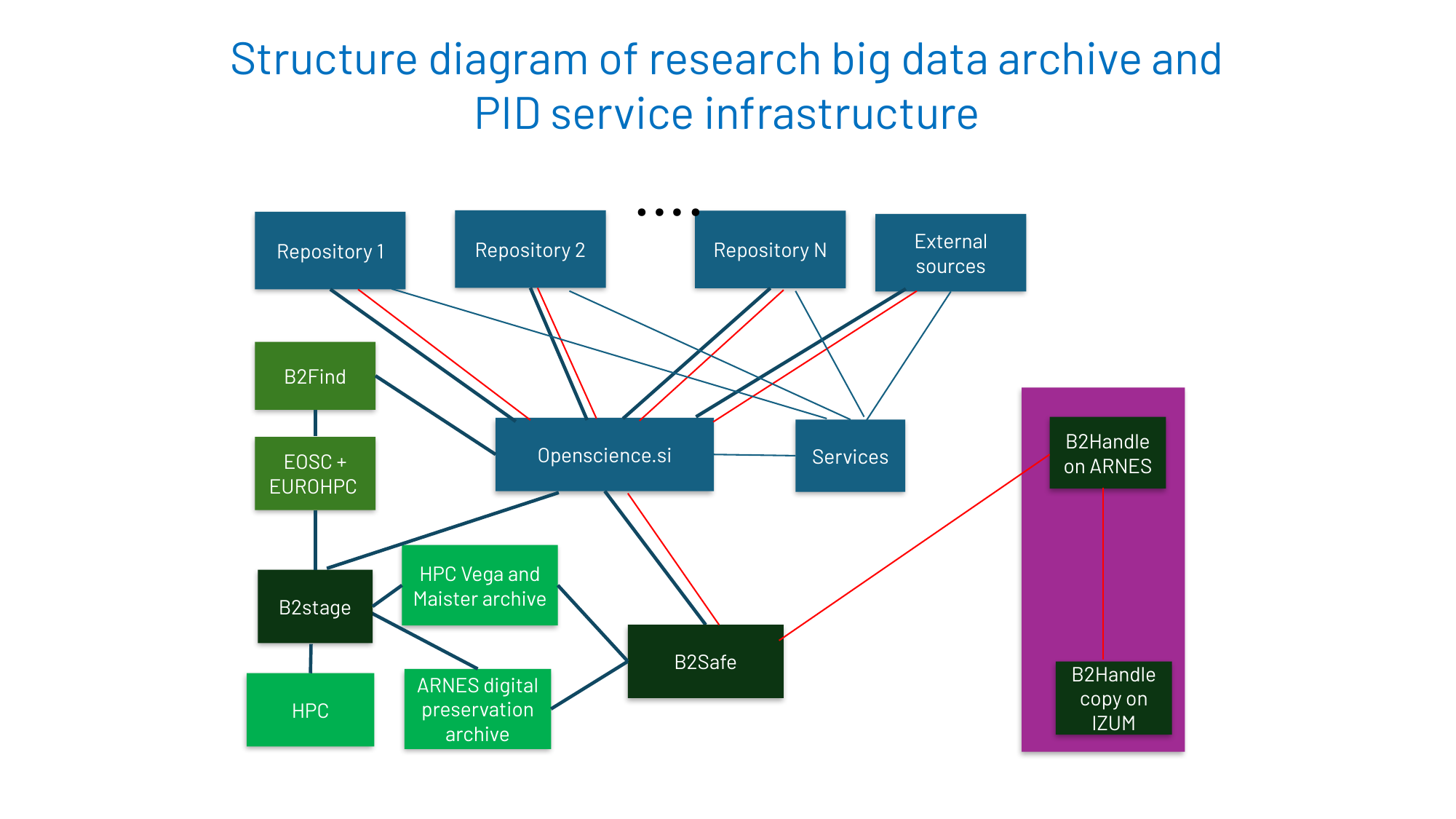

Structure diagram of research big data archive and PID service infrastructure
….
Repository 2
Repository N
Repository 1
External sources
B2Find

B2Handle on ARNES
Openscience.si
Services
EOSC + EUROHPC
HPC Vega and Maister archive
B2stage
B2Safe
B2Handle copy on IZUM
ARNES digital preservation archive
HPC